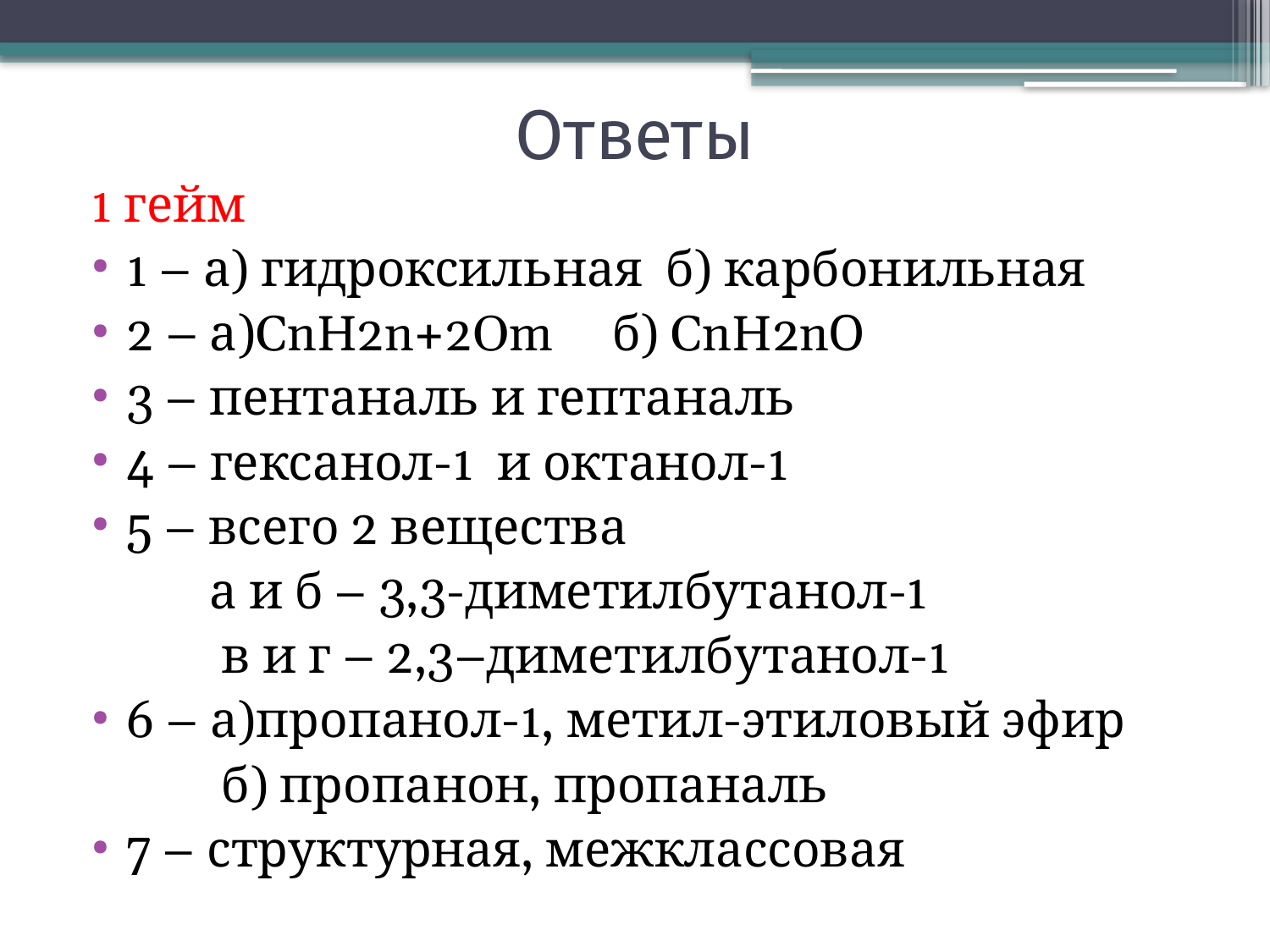

# Ответы
1 гейм
1 – а) гидроксильная  б) карбонильная
2 – а)CnH2n+2Om     б) CnH2nО
3 – пентаналь и гептаналь
4 – гексанол-1  и октанол-1
5 – всего 2 вещества
          а и б – 3,3-диметилбутанол-1
           в и г – 2,3–диметилбутанол-1
6 – а)пропанол-1, метил-этиловый эфир
           б) пропанон, пропаналь
7 – структурная, межклассовая